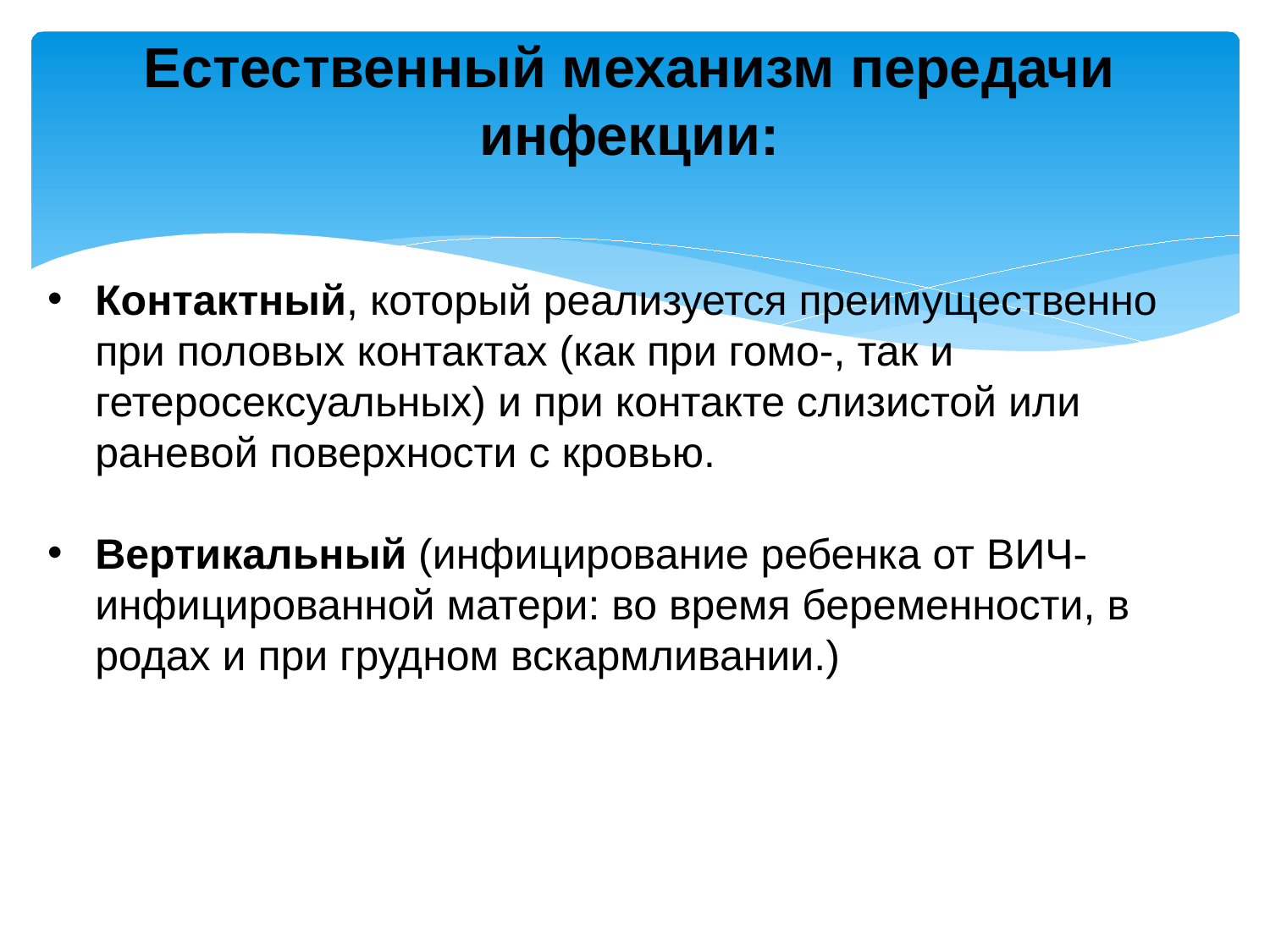

# Естественный механизм передачи инфекции:
Контактный, который реализуется преимущественно при половых контактах (как при гомо-, так и гетеросексуальных) и при контакте слизистой или раневой поверхности с кровью.

Вертикальный (инфицирование ребенка от ВИЧ-инфицированной матери: во время беременности, в родах и при грудном вскармливании.)